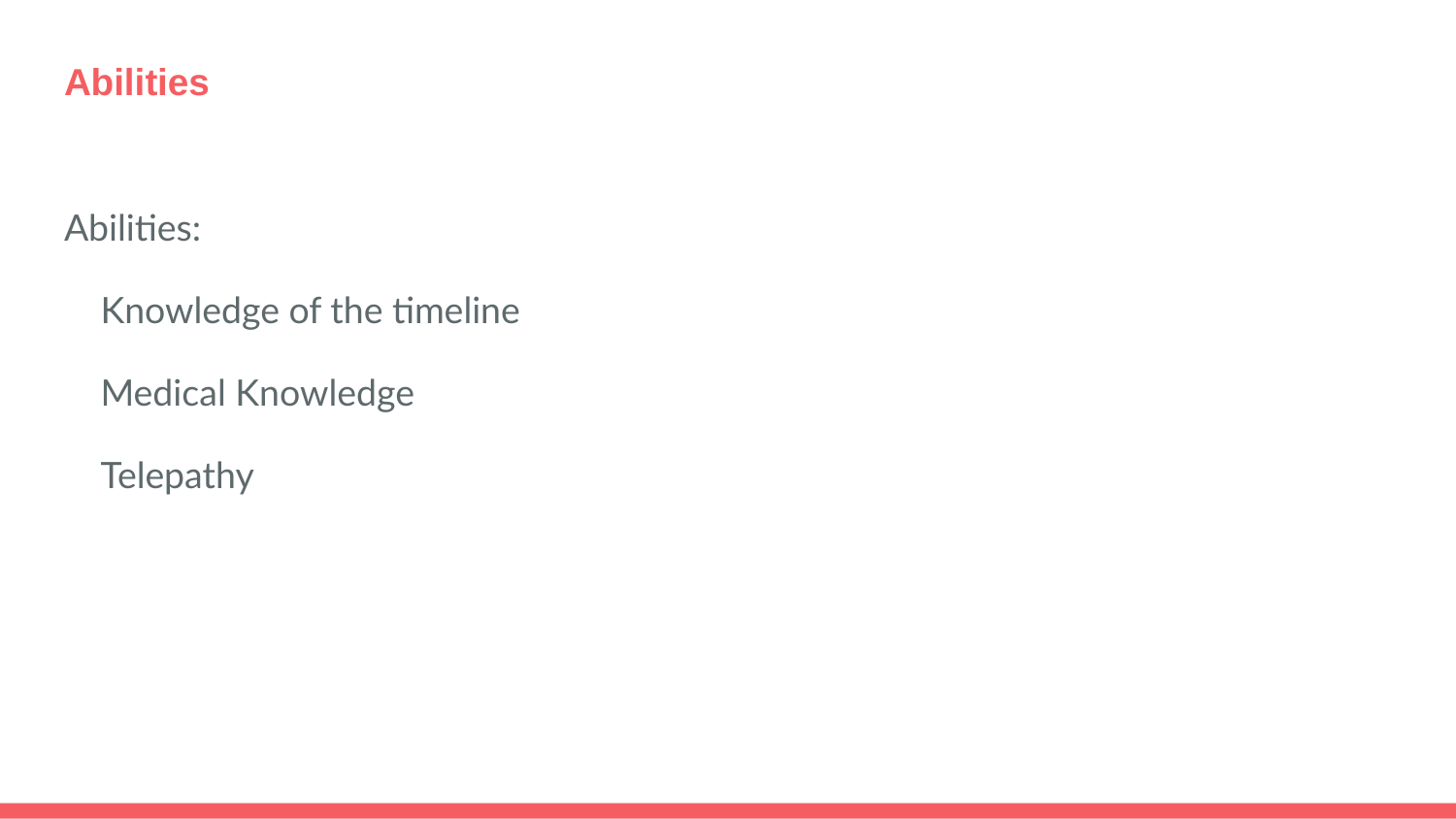

# Abilities
Abilities:
Knowledge of the timeline
Medical Knowledge
Telepathy